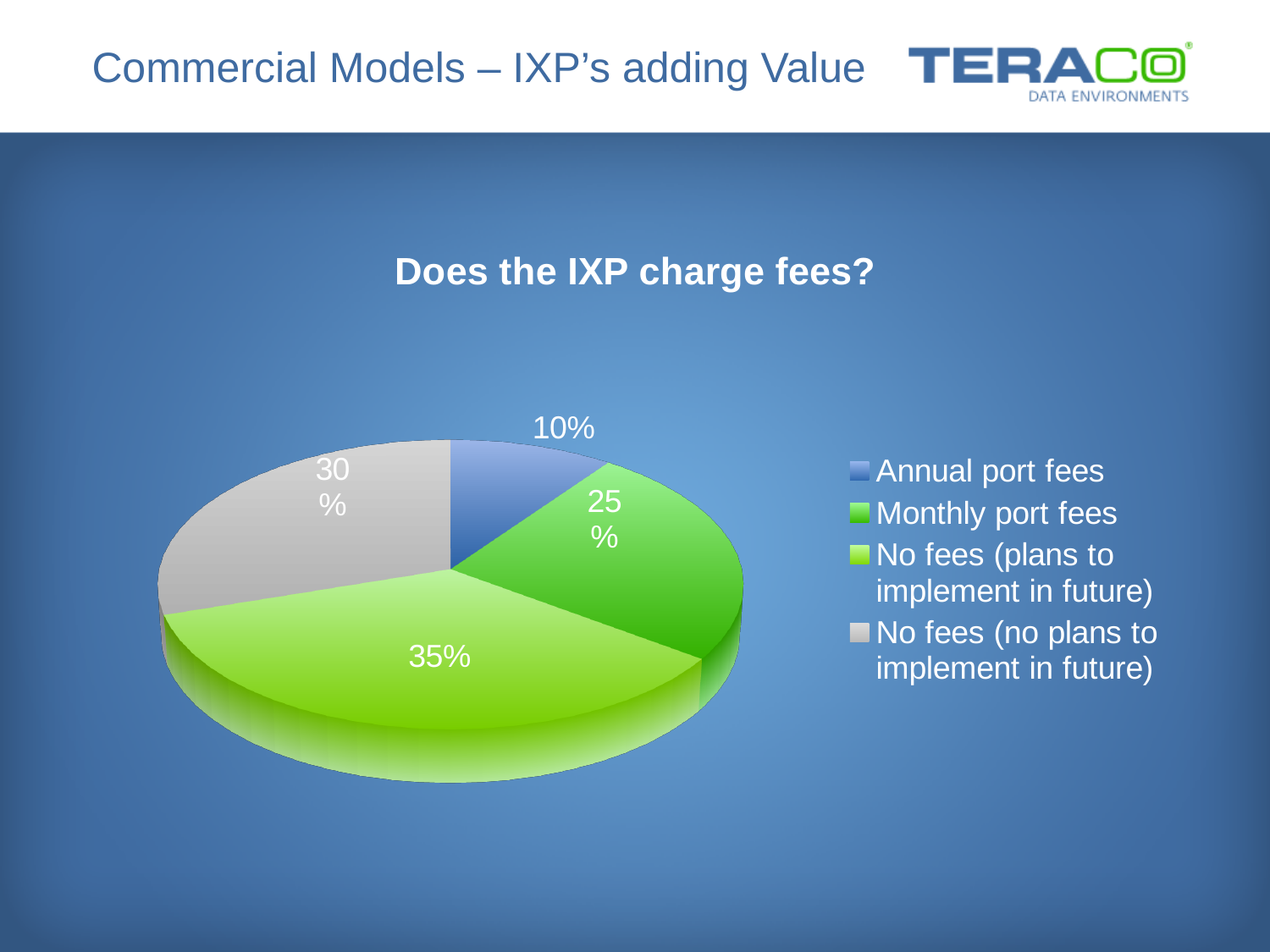

# Commercial Models – IXP’s adding Value

[unsupported chart]